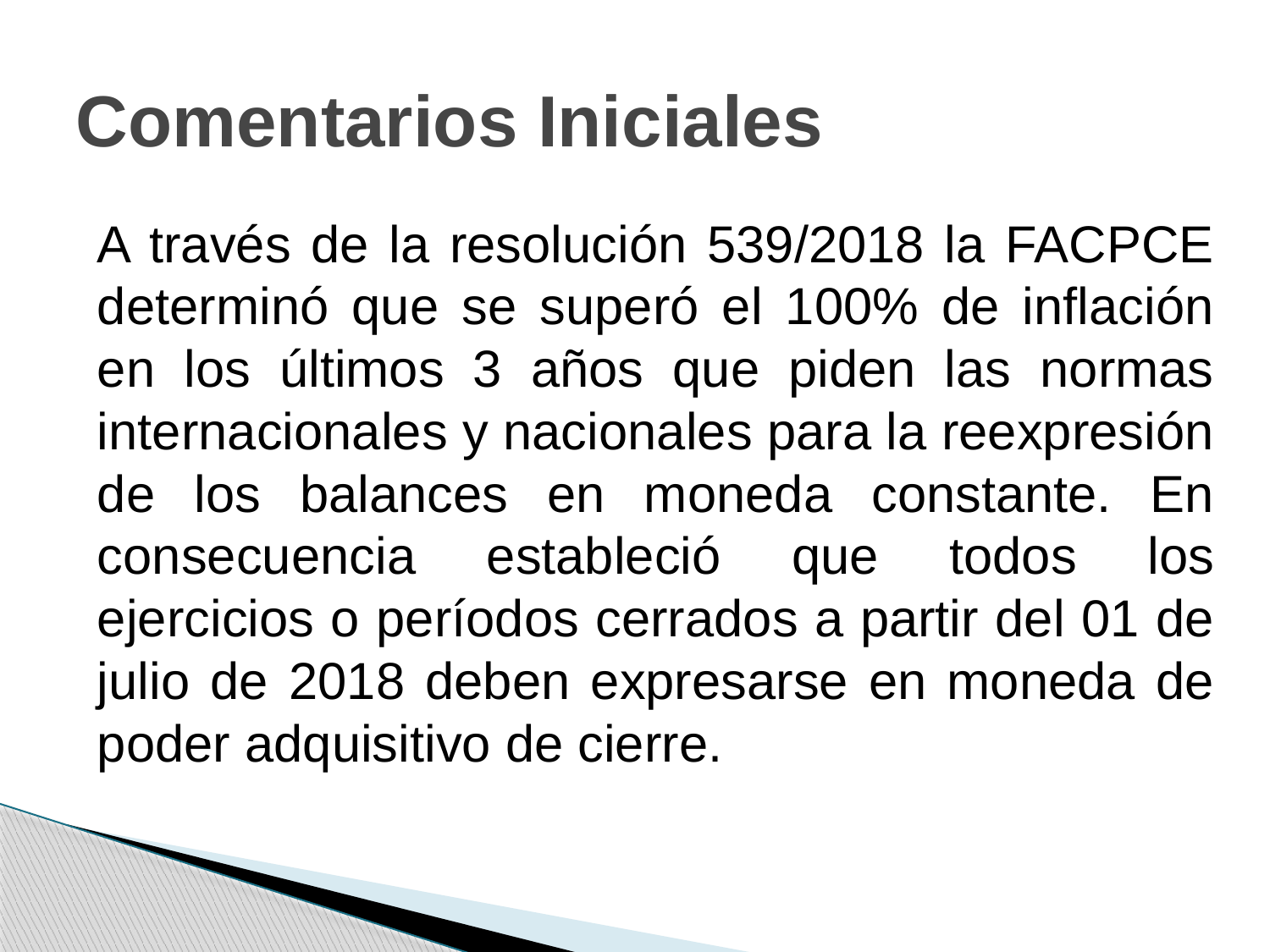

# Comentarios Iniciales
A través de la resolución 539/2018 la FACPCE determinó que se superó el 100% de inflación en los últimos 3 años que piden las normas internacionales y nacionales para la reexpresión de los balances en moneda constante. En consecuencia estableció que todos los ejercicios o períodos cerrados a partir del 01 de julio de 2018 deben expresarse en moneda de poder adquisitivo de cierre.